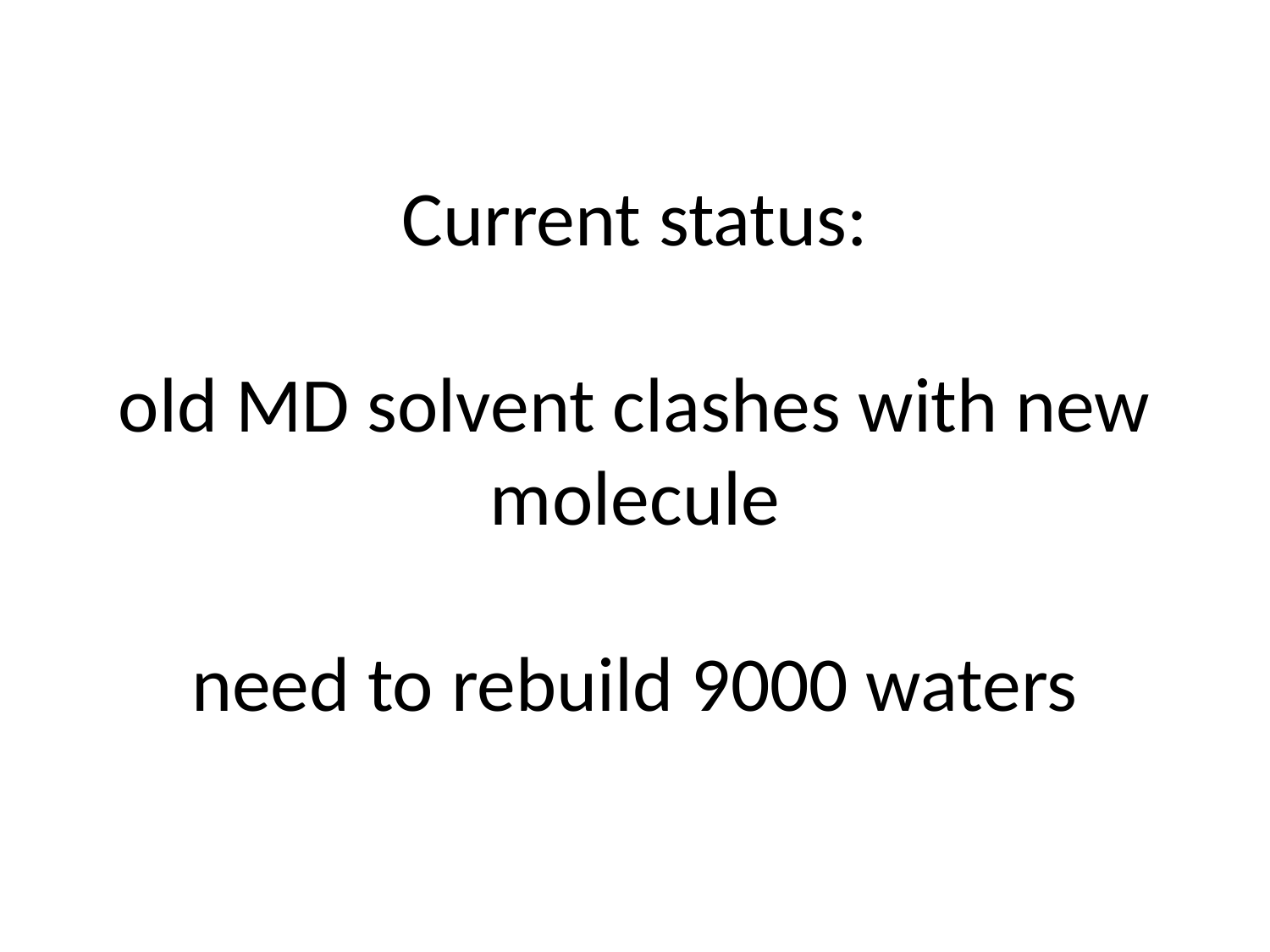

# Current status: old MD solvent clashes with new molecule need to rebuild 9000 waters